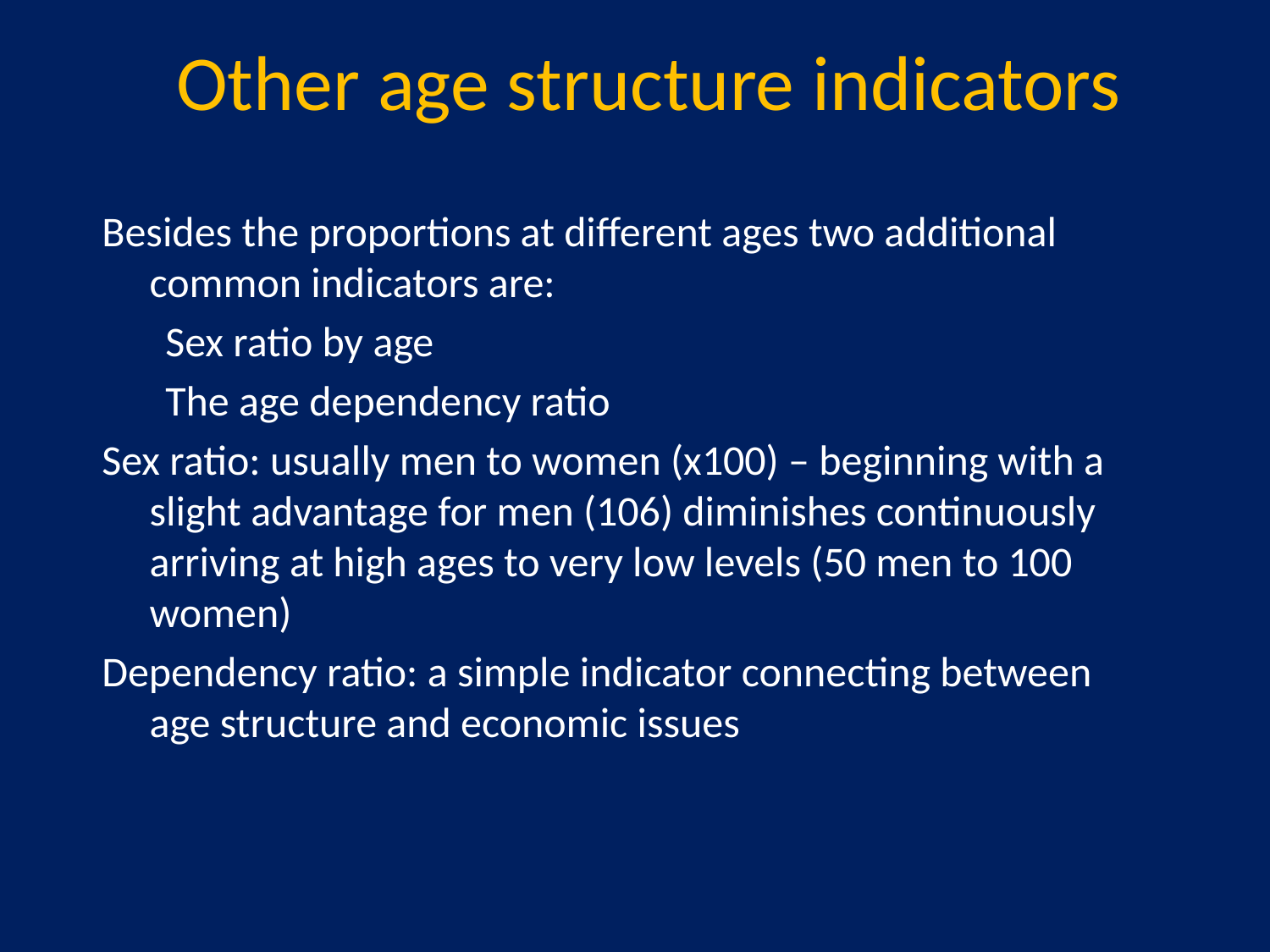

# Other age structure indicators
Besides the proportions at different ages two additional common indicators are:
Sex ratio by age
The age dependency ratio
Sex ratio: usually men to women (x100) – beginning with a slight advantage for men (106) diminishes continuously arriving at high ages to very low levels (50 men to 100 women)
Dependency ratio: a simple indicator connecting between age structure and economic issues